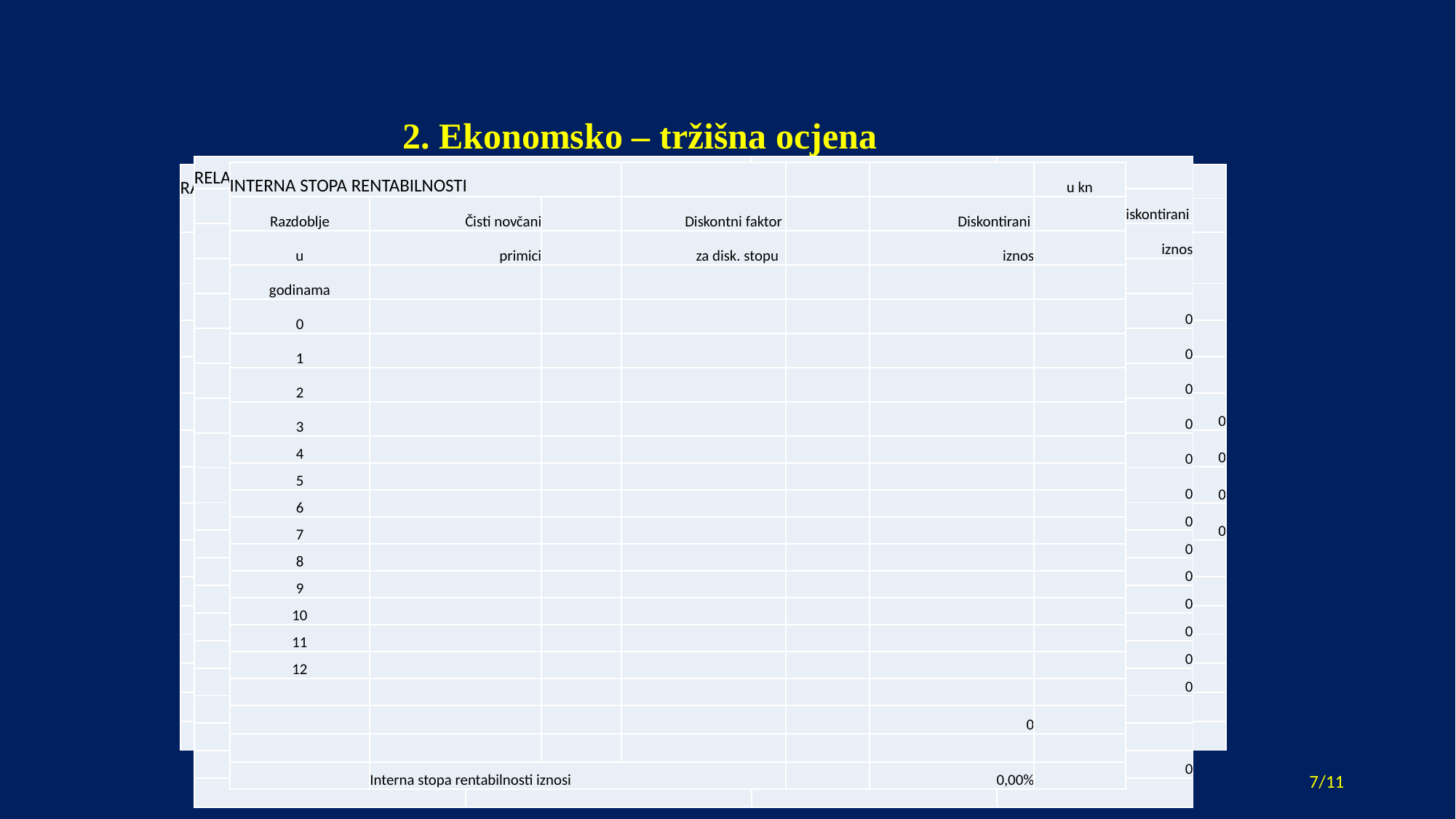

2. Ekonomsko – tržišna ocjena
Statička ocjena efikasnosti investicijskog projekta
Dinamička ocjena projekta
Metoda razdoblja povrata investicijskog ulaganja
Metoda neto sadašnje vrijednosti
Metoda relativne sadašnje vrijednosti
Metoda interne stope rentabilnost
| RELATIVNA NETO SADAŠNJA VRIJEDNOST |  |  | u kn |
| --- | --- | --- | --- |
| Razdoblje | Nominalni iznos | Diskontni faktor za | Diskontirani |
| u | investicija | disk. stopu | iznos |
| godinama |  | 8% |  |
| 0 | 0 | 1,00000 | 0 |
| 1 | 0 | 0,92593 | 0 |
| 2 | 0 | 0,85734 | 0 |
| 3 | 0 | 0,79383 | 0 |
| 4 | 0 | 0,73503 | 0 |
| 5 | 0 | 0,68058 | 0 |
| 6 | 0 | 0,63017 | 0 |
| 7 | 0 | 0,58349 | 0 |
| 8 | 0 | 0,54027 | 0 |
| 9 | 0 | 0,50025 | 0 |
| 10 | 0 | 0,46319 | 0 |
| 11 | 0 | 0,42888 | 0 |
| 12 | 0 | 0,39711 | 0 |
|  |  |  |  |
|  |  |  |  |
|  | UKUPNO: |  | 0 |
|  |  |  |  |
| STATIČKI POKAZATELJI USPJEŠNOSTI PROJEKTA |  |  |  |  |  |
| --- | --- | --- | --- | --- | --- |
|  |  |  |  |  |  |
|  |  |  |  |  |  |
| POKAZATELJ |  |  |  |  | 2016. |
|  |  |  |  |  |  |
|  |  |  |  |  |  |
| RENTABILNOST UKUPNO | Neto dobit |  | 365.000 |  | 7,30 |
| ULOŽENIH SREDSTAVA | Visina investicije |  | 5.000.000 |  |  |
|  |  |  |  |  |  |
|  |  |  |  |  |  |
| OBRTAJ UKUPNO ULOŽENIH | Ukupni prihod |  | 3.650.000 |  | 0,61 |
| SREDSTAVA | Visina investicije |  | 6.000.000 |  |  |
|  |  |  |  |  |  |
|  |  |  |  |  |  |
| REPRODUKCIJASKA | Neto dobit + Amortizacija |  | 0 |  | 0,00 |
| SPOSOBNOST | Visina investicije |  | 6.000.000 |  |  |
|  |  |  |  |  |  |
|  |  |  |  |  |  |
| RENTABILNOST | Neto dobit |  | 365.000 |  | 0,10 |
| PROMETA | Ukupan prihod |  | 3.650.000 |  |  |
|  |  |  |  |  |  |
|  |  |  |  |  |  |
| RENTABILNOST VLASTITIH | Neto dobit |  | 0 |  | 0,00 |
| SREDSTAVA | Vlastiti kapital |  | 1.000.000 |  |  |
|  |  |  |  |  |  |
|  |  |  |  |  |  |
| INVESTICIJSKO OPTEREĆENJE | Visina investicije |  | 5.000.000 |  | 500.000 |
| PO ZAPOSLENOM | Broj zaposlenih |  | 10 |  |  |
| INTERNA STOPA RENTABILNOSTI |  |  |  |  |  | u kn |
| --- | --- | --- | --- | --- | --- | --- |
| Razdoblje | Čisti novčani |  | Diskontni faktor |  | Diskontirani |  |
| u | primici |  | za disk. stopu |  | iznos |  |
| godinama |  |  |  |  |  |  |
| 0 |  |  |  |  |  |  |
| 1 |  |  |  |  |  |  |
| 2 |  |  |  |  |  |  |
| 3 |  |  |  |  |  |  |
| 4 |  |  |  |  |  |  |
| 5 |  |  |  |  |  |  |
| 6 |  |  |  |  |  |  |
| 7 |  |  |  |  |  |  |
| 8 |  |  |  |  |  |  |
| 9 |  |  |  |  |  |  |
| 10 |  |  |  |  |  |  |
| 11 |  |  |  |  |  |  |
| 12 |  |  |  |  |  |  |
|  |  |  |  |  |  |  |
|  |  |  |  |  | 0 |  |
|  |  |  |  |  |  |  |
|  | Interna stopa rentabilnosti iznosi |  |  |  | 0,00% |  |
| RAZDOBLJE POVRATA INVESTIRANOG IZNOSA |  |  |  |  |  | u kn |
| --- | --- | --- | --- | --- | --- | --- |
|  |  |  |  |  |  |  |
| Razdoblje u godinama |  |  | Neto primici |  | Kumulativ neto primitaka | Investirani iznos |
|  |  |  |  |  |  |  |
|  |  |  |  |  |  |  |
|  |  |  |  |  |  |  |
| 0 |  |  |  |  |  | 0 |
| 1 |  |  | 0 |  | 0 | 0 |
| 2 |  |  | 0 |  | 0 | 0 |
| 3 |  |  | 0 |  | 0 | 0 |
|  |  |  |  |  |  |  |
|  |  |  |  |  |  |  |
|  |  |  |  |  |  |  |
|  |  |  |  |  |  |  |
|  |  |  |  |  |  |  |
|  |  |  |  |  |  |  |
|  |  |  |  |  |  |  |
| NETO SADAŠNJA VRIJEDNOST |  |  |  | u kn |
| --- | --- | --- | --- | --- |
| Razdoblje | Čisti novčani | Diskontni faktor |  | Diskontirani |
| u | primici | za disk. stopu |  | iznos |
| godinama |  | 8% |  |  |
| 0 |  | 1,00000 |  | 0 |
| 1 |  | 0,92593 |  | 0 |
| 2 |  | 0,85734 |  | 0 |
| 3 |  | 0,79383 |  | 0 |
| 4 |  | 0,73503 |  | 0 |
| 5 |  | 0,68058 |  | 0 |
| 6 |  | 0,63017 |  | 0 |
| 7 |  | 0,58349 |  | 0 |
| 8 |  | 0,54027 |  | 0 |
| 9 |  | 0,50025 |  | 0 |
| 10 |  | 0,46319 |  | 0 |
| 11 |  | 0,42888 |  | 0 |
| 12 |  | 0,39711 |  | 0 |
|  |  |  |  |  |
|  | UKUPNO: |  |  | 0 |
7/11